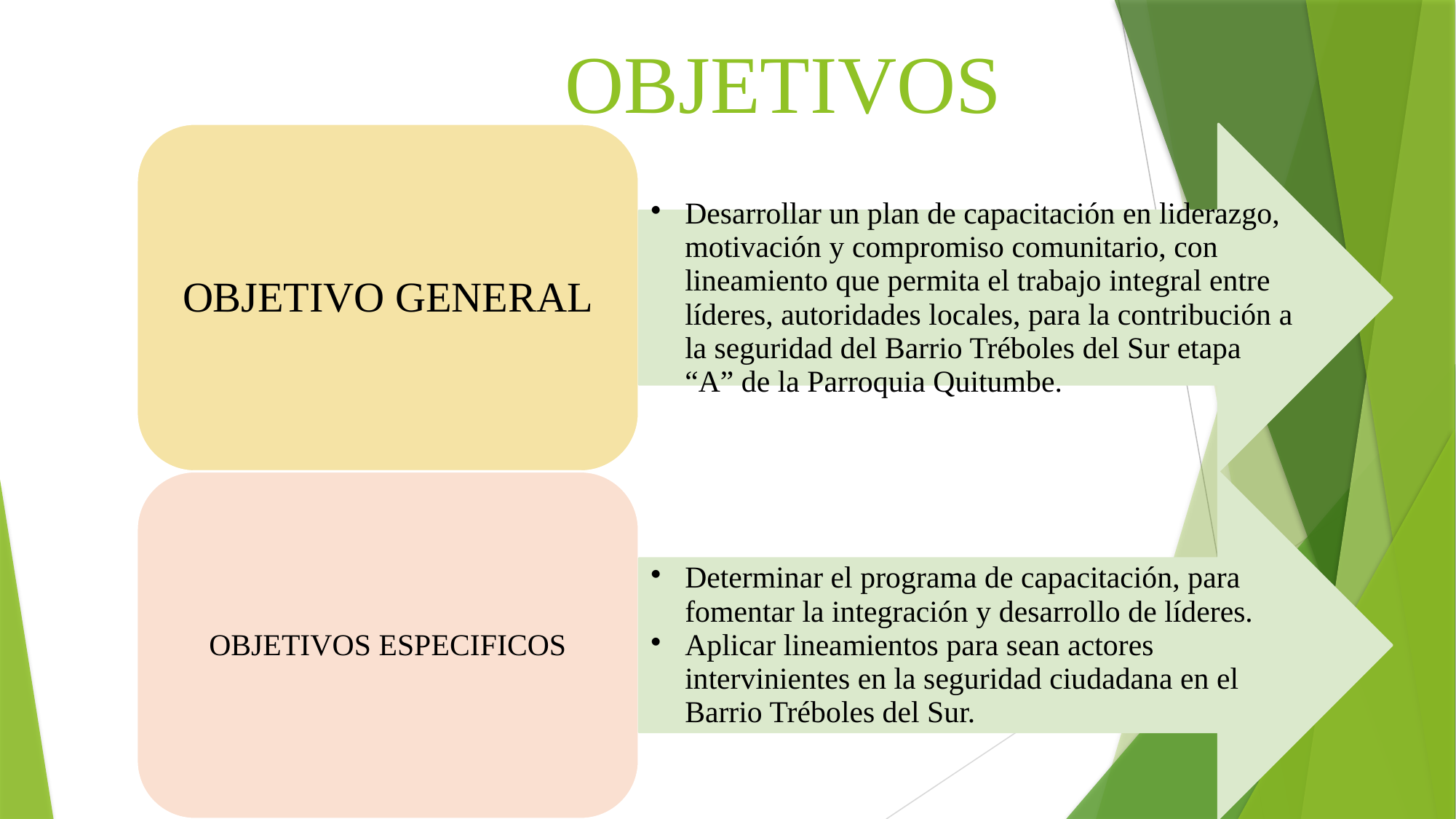

# OBJETIVOS
OBJETIVO GENERAL
Desarrollar un plan de capacitación en liderazgo, motivación y compromiso comunitario, con lineamiento que permita el trabajo integral entre líderes, autoridades locales, para la contribución a la seguridad del Barrio Tréboles del Sur etapa “A” de la Parroquia Quitumbe.
OBJETIVOS ESPECIFICOS
Determinar el programa de capacitación, para fomentar la integración y desarrollo de líderes.
Aplicar lineamientos para sean actores intervinientes en la seguridad ciudadana en el Barrio Tréboles del Sur.